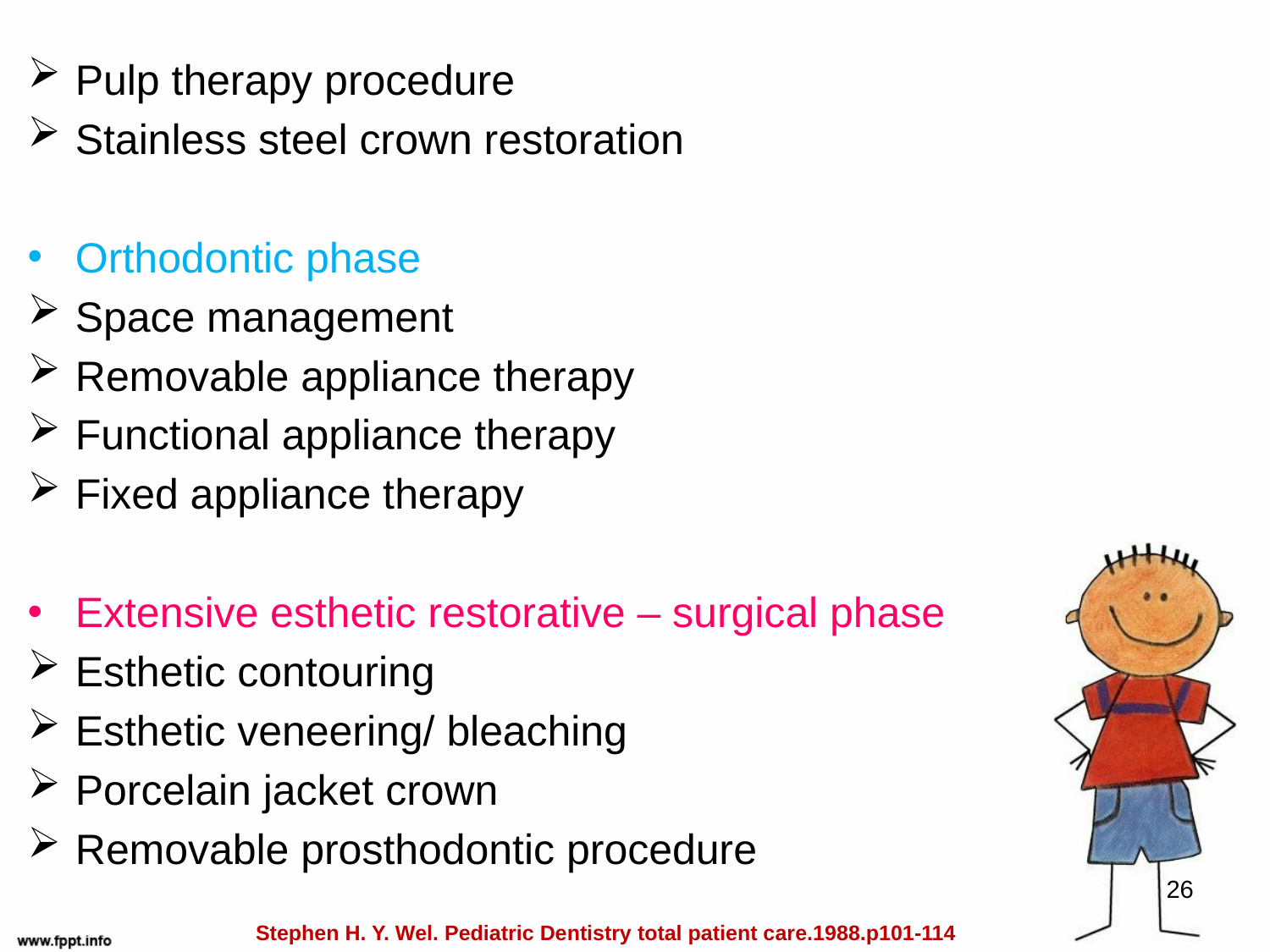

#
Pulp therapy procedure
Stainless steel crown restoration

Orthodontic phase
Space management
Removable appliance therapy
Functional appliance therapy
Fixed appliance therapy

Extensive esthetic restorative – surgical phase
Esthetic contouring
Esthetic veneering/ bleaching
Porcelain jacket crown
Removable prosthodontic procedure

26
Stephen H. Y. Wel. Pediatric Dentistry total patient care.1988.p101-114